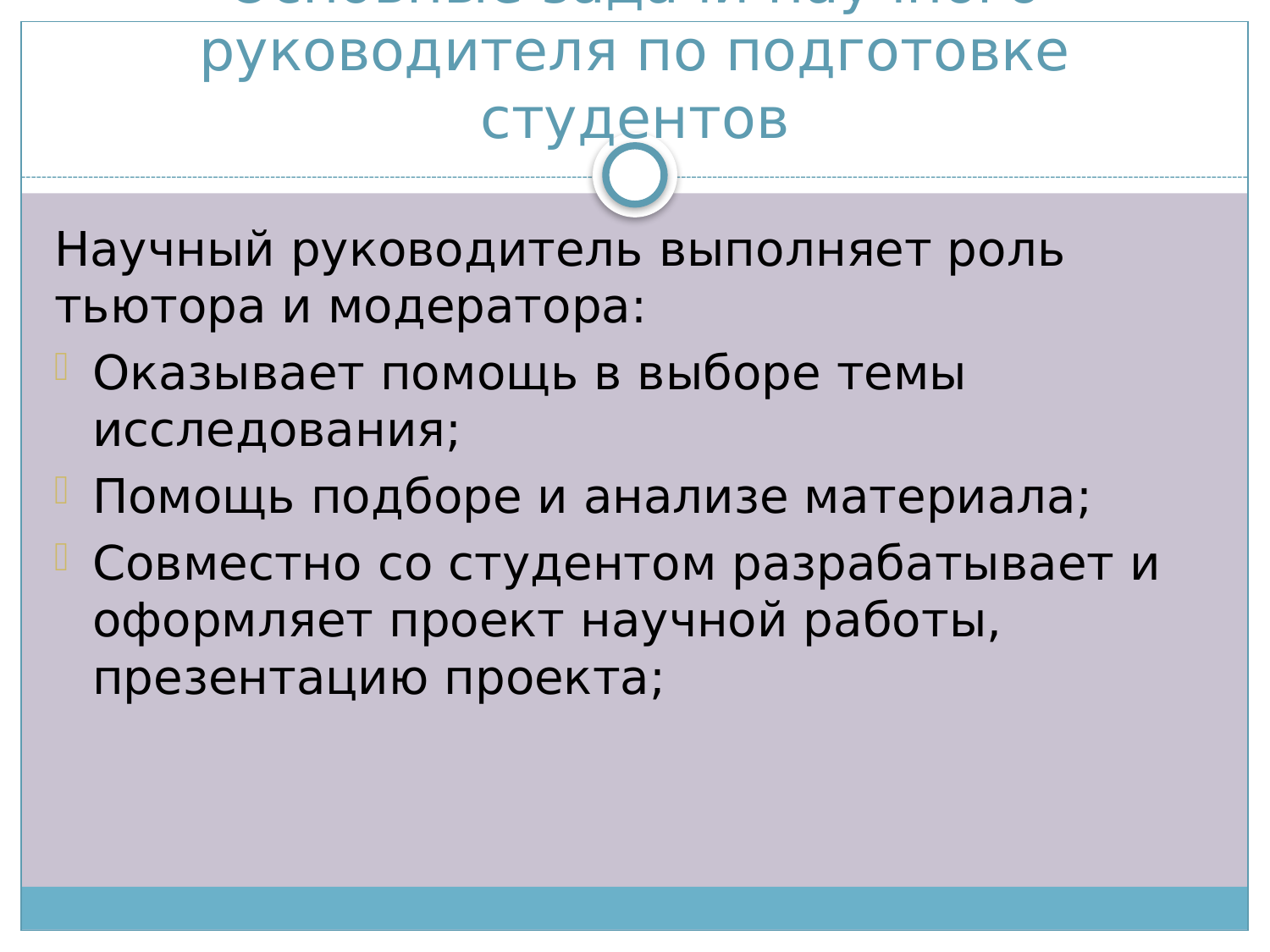

# Основные задачи научного руководителя по подготовке студентов
Научный руководитель выполняет роль тьютора и модератора:
Оказывает помощь в выборе темы исследования;
Помощь подборе и анализе материала;
Совместно со студентом разрабатывает и оформляет проект научной работы, презентацию проекта;